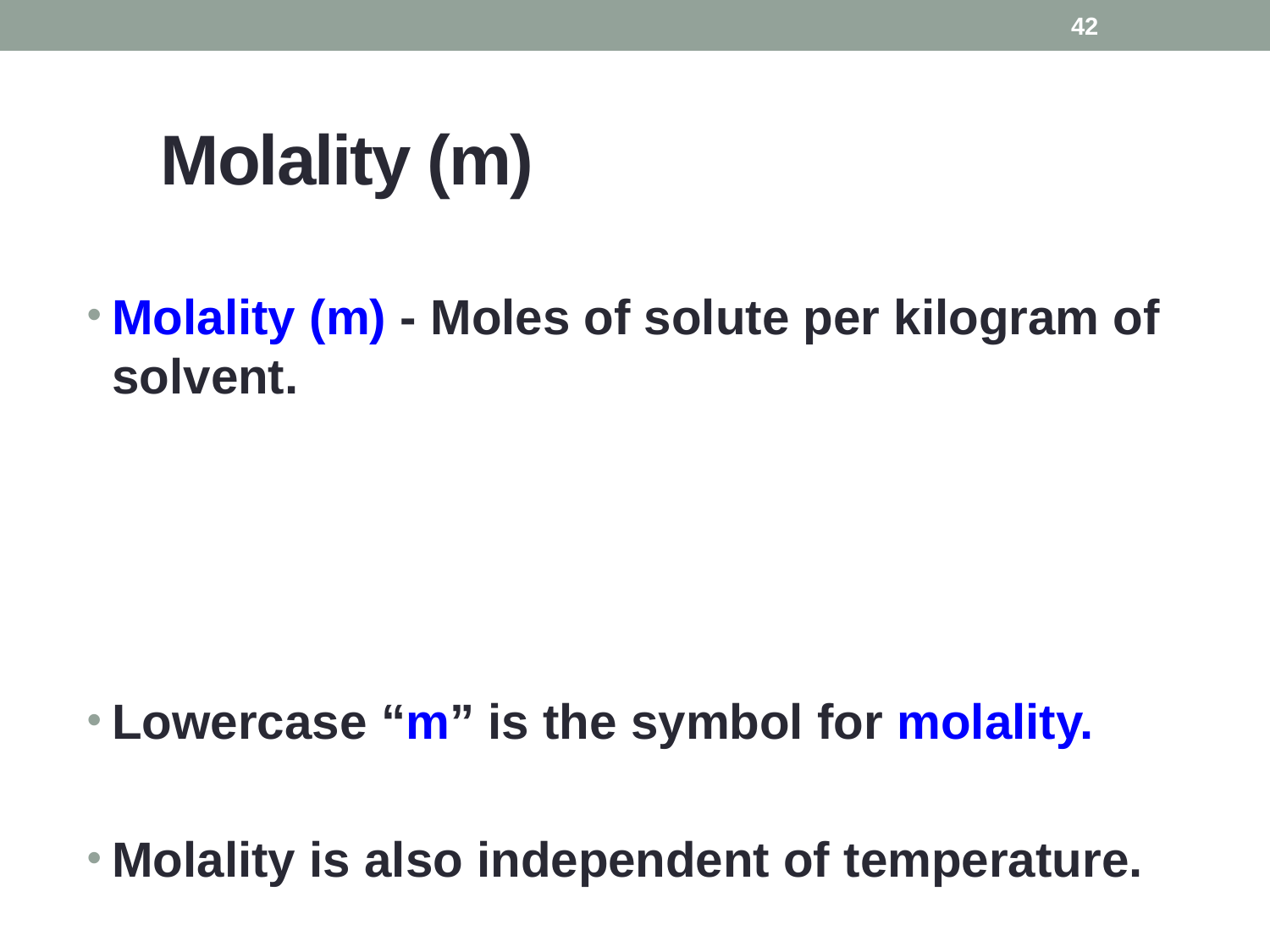

42
# Molality (m)
Molality (m) - Moles of solute per kilogram of solvent.

Lowercase “m” is the symbol for molality.

Molality is also independent of temperature.